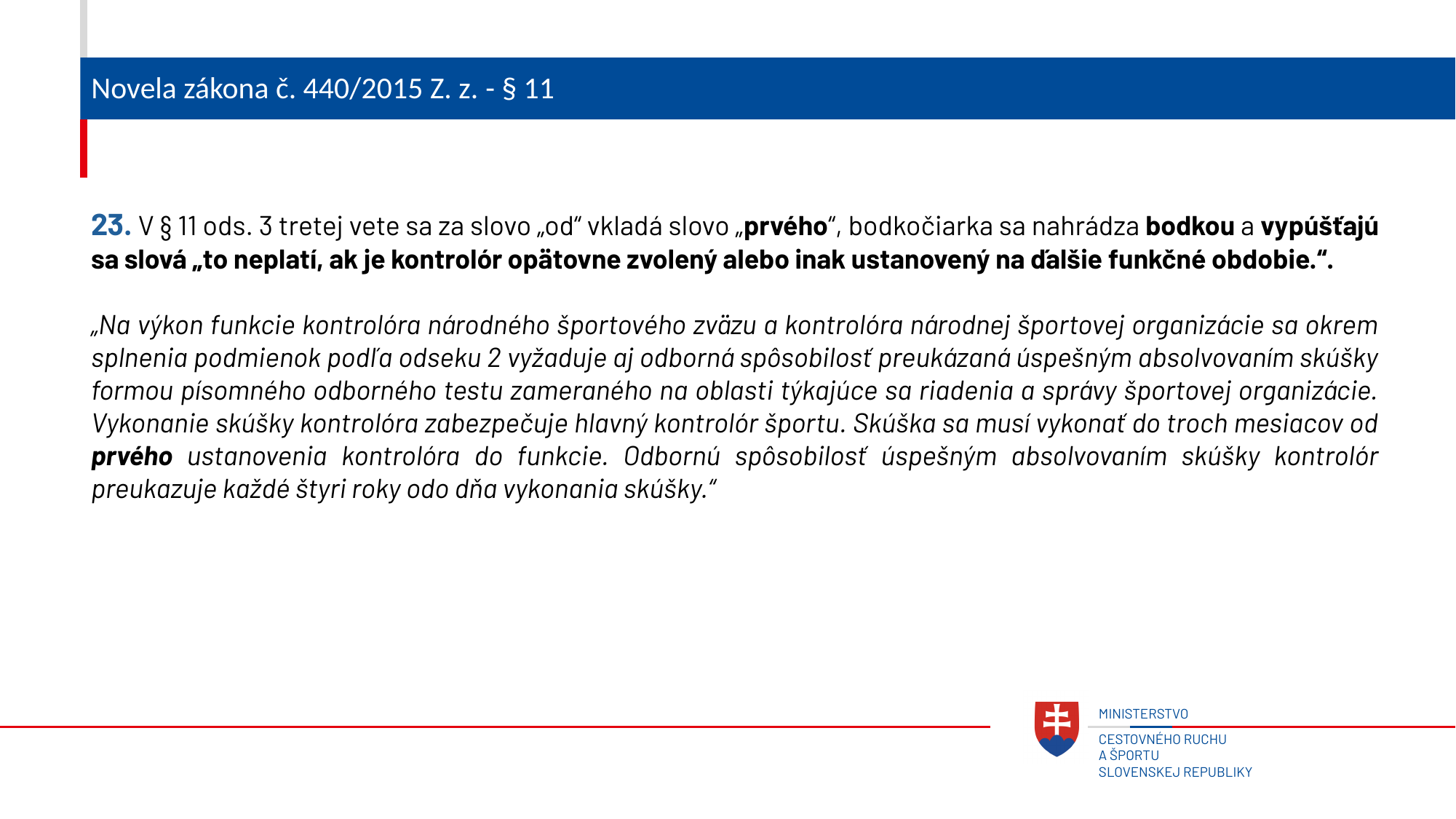

# Novela zákona č. 440/2015 Z. z. - § 11

23. V § 11 ods. 3 tretej vete sa za slovo „od“ vkladá slovo „prvého“, bodkočiarka sa nahrádza bodkou a vypúšťajú sa slová „to neplatí, ak je kontrolór opätovne zvolený alebo inak ustanovený na ďalšie funkčné obdobie.“.

„Na výkon funkcie kontrolóra národného športového zväzu a kontrolóra národnej športovej organizácie sa okrem splnenia podmienok podľa odseku 2 vyžaduje aj odborná spôsobilosť preukázaná úspešným absolvovaním skúšky formou písomného odborného testu zameraného na oblasti týkajúce sa riadenia a správy športovej organizácie. Vykonanie skúšky kontrolóra zabezpečuje hlavný kontrolór športu. Skúška sa musí vykonať do troch mesiacov od prvého ustanovenia kontrolóra do funkcie. Odbornú spôsobilosť úspešným absolvovaním skúšky kontrolór preukazuje každé štyri roky odo dňa vykonania skúšky.“